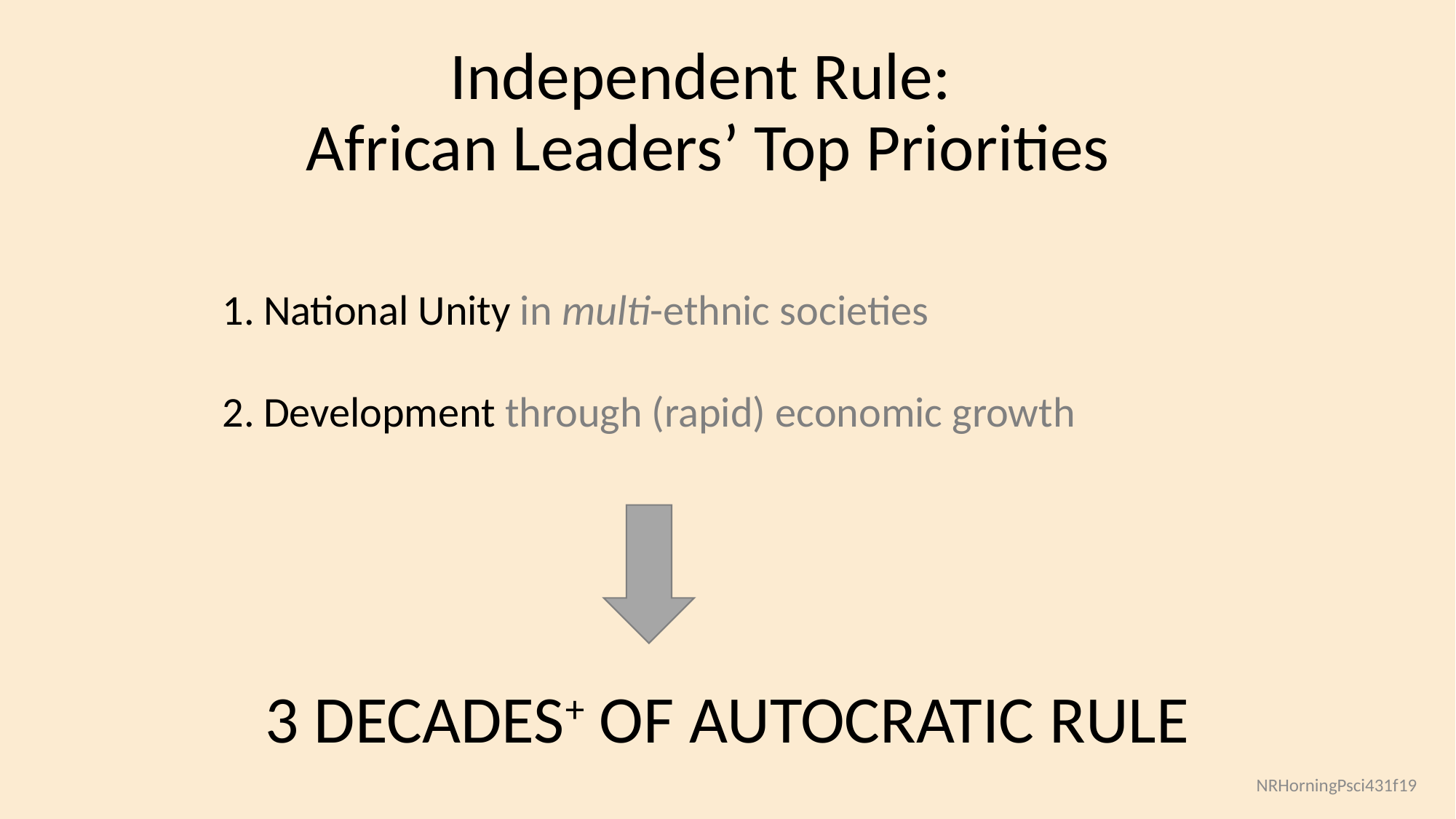

# Independent Rule: African Leaders’ Top Priorities
National Unity in multi-ethnic societies

Development through (rapid) economic growth

3 DECADES+ OF AUTOCRATIC RULE
NRHorningPsci431f19